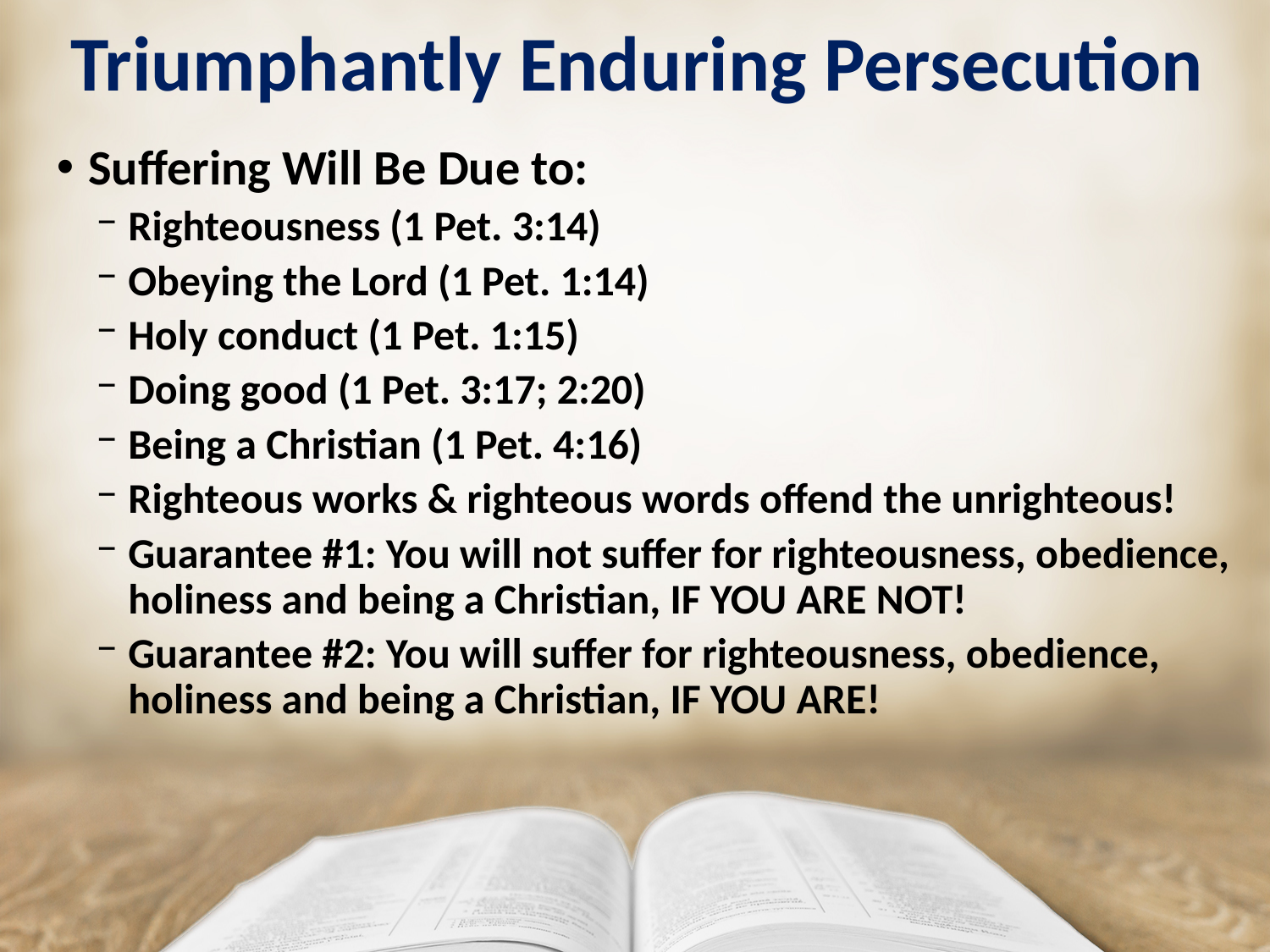

# Triumphantly Enduring Persecution
Suffering Will Be Due to:
Righteousness (1 Pet. 3:14)
Obeying the Lord (1 Pet. 1:14)
Holy conduct (1 Pet. 1:15)
Doing good (1 Pet. 3:17; 2:20)
Being a Christian (1 Pet. 4:16)
Righteous works & righteous words offend the unrighteous!
Guarantee #1: You will not suffer for righteousness, obedience, holiness and being a Christian, IF YOU ARE NOT!
Guarantee #2: You will suffer for righteousness, obedience, holiness and being a Christian, IF YOU ARE!